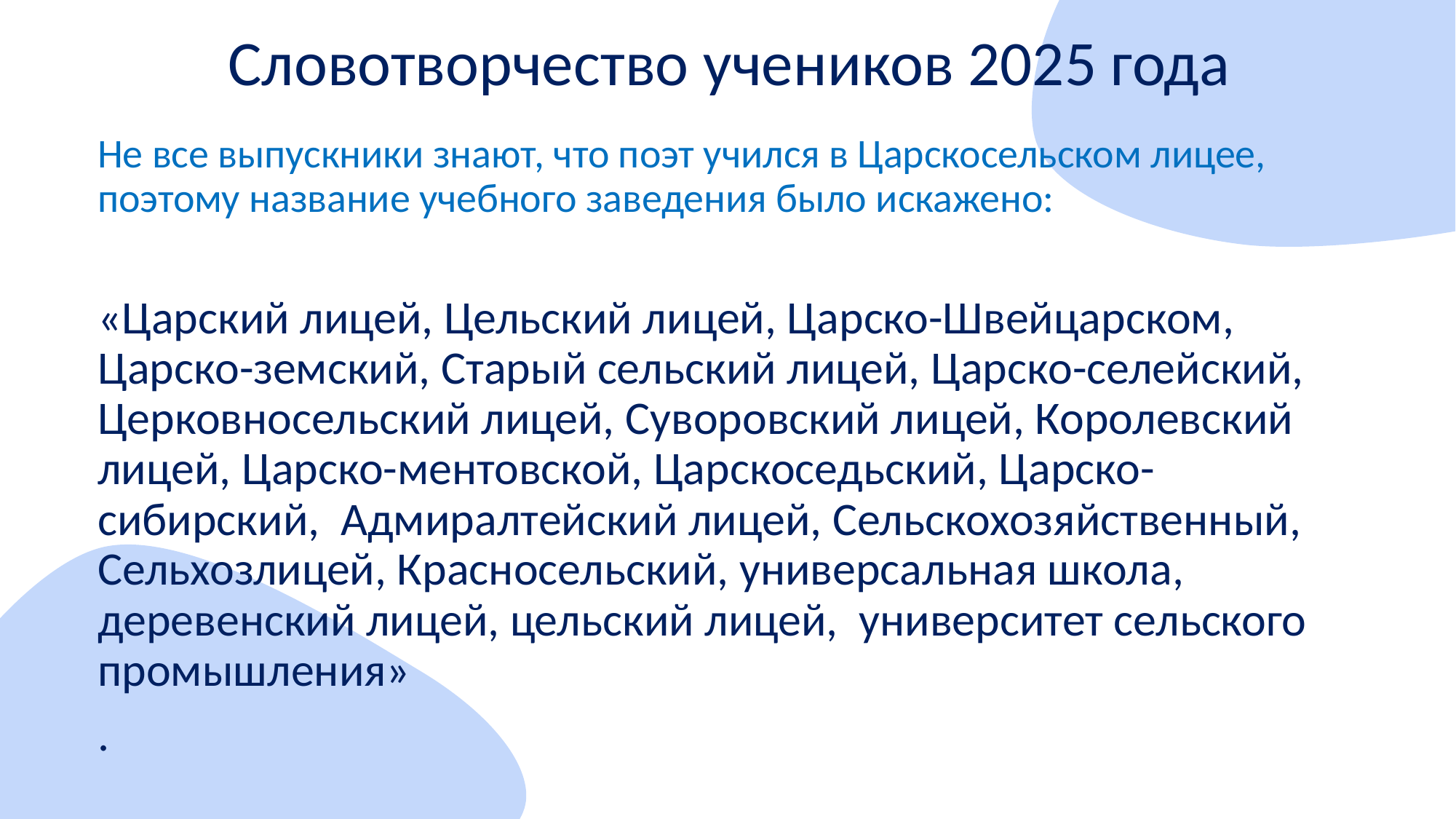

# Словотворчество учеников 2025 года
Не все выпускники знают, что поэт учился в Царскосельском лицее, поэтому название учебного заведения было искажено:

«Царский лицей, Цельский лицей, Царско-Швейцарском, Царско-земский, Старый сельский лицей, Царско-селейский, Церковносельский лицей, Суворовский лицей, Королевский лицей, Царско-ментовской, Царскоседьский, Царско-сибирский,  Адмиралтейский лицей, Сельскохозяйственный, Сельхозлицей, Красносельский, универсальная школа, деревенский лицей, цельский лицей,  университет сельского промышления»
.